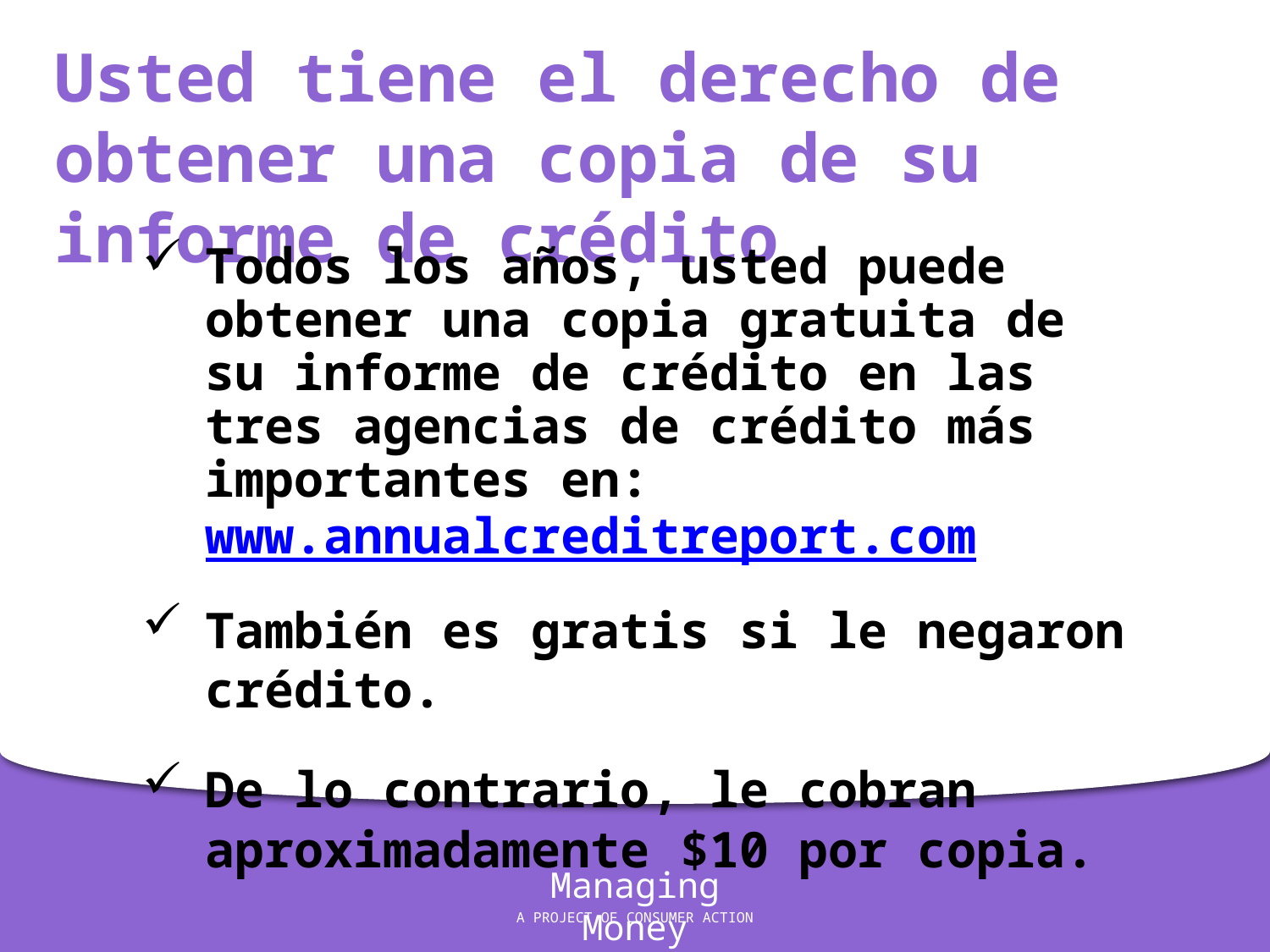

Usted tiene el derecho de obtener una copia de su informe de crédito

Todos los años, usted puede obtener una copia gratuita de su informe de crédito en las tres agencias de crédito más importantes en:
	www.annualcreditreport.com
También es gratis si le negaron crédito.
De lo contrario, le cobran aproximadamente $10 por copia.

Managing Money
A PROJECT OF CONSUMER ACTION